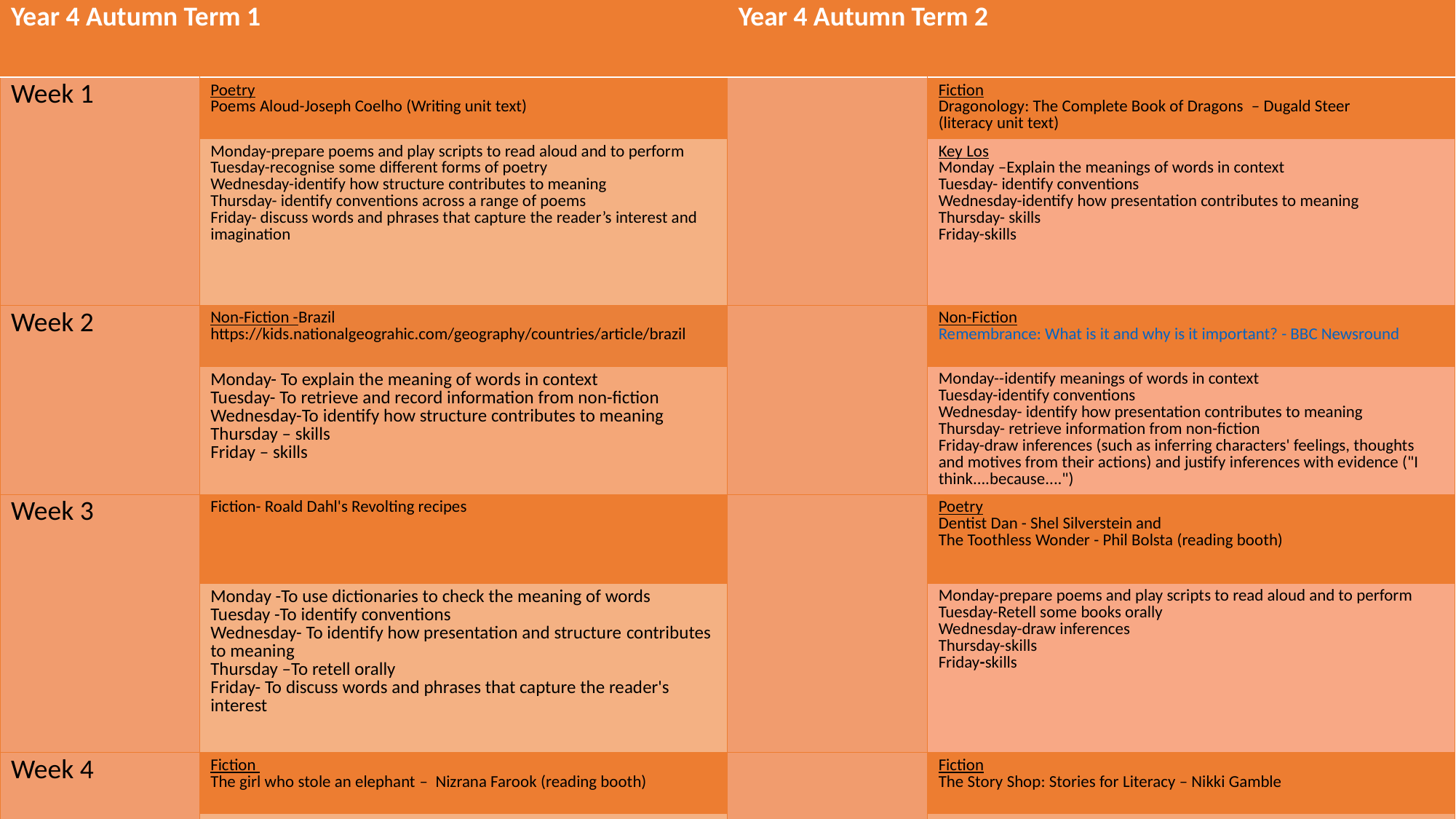

| Year 4 Autumn Term 1 |  | Year 4 Autumn Term 2 |  |
| --- | --- | --- | --- |
| Week 1 | Poetry Poems Aloud-Joseph Coelho (Writing unit text) |  | Fiction Dragonology: The Complete Book of Dragons  – Dugald Steer (literacy unit text) |
|  | Monday-prepare poems and play scripts to read aloud and to perform Tuesday-recognise some different forms of poetry Wednesday-identify how structure contributes to meaning  Thursday- identify conventions across a range of poems Friday- discuss words and phrases that capture the reader’s interest and imagination |  | Key Los Monday –Explain the meanings of words in context Tuesday- identify conventions Wednesday-identify how presentation contributes to meaning Thursday- skills Friday-skills |
| Week 2 | Non-Fiction -Brazil https://kids.nationalgeograhic.com/geography/countries/article/brazil |  | Non-Fiction Remembrance: What is it and why is it important? - BBC Newsround |
|  | Monday- To explain the meaning of words in context Tuesday- To retrieve and record information from non-fiction Wednesday-To identify how structure contributes to meaning   Thursday – skills Friday – skills |  | Monday--identify meanings of words in context Tuesday-identify conventions Wednesday- identify how presentation contributes to meaning Thursday- retrieve information from non-fiction Friday-draw inferences (such as inferring characters' feelings, thoughts and motives from their actions) and justify inferences with evidence ("I think....because....") |
| Week 3 | Fiction- Roald Dahl's Revolting recipes |  | Poetry Dentist Dan - Shel Silverstein and The Toothless Wonder - Phil Bolsta (reading booth) |
|  | Monday -To use dictionaries to check the meaning of words Tuesday -To identify conventions Wednesday- To identify how presentation and structure contributes to meaning Thursday –To retell orally Friday- To discuss words and phrases that capture the reader's interest |  | Monday-prepare poems and play scripts to read aloud and to perform Tuesday-Retell some books orally Wednesday-draw inferences Thursday-skills Friday-skills |
| Week 4 | Fiction  The girl who stole an elephant –  Nizrana Farook (reading booth) |  | Fiction The Story Shop: Stories for Literacy – Nikki Gamble |
|  | Monday - identify how structure contributes to meaning Tuesday – retell orally Wednesday-predict what might happen from details stated and implied Thursday – skills Friday - skills |  | Monday-identify how structure contributes to meaning Tuesday-retell some books orally Wednesday-identify how presentation contributes to meaning Thursday-identify themes in a wide range of books  Friday-draw inferences and justify inferences with evidence |
| Week 5 | Fiction  My baba's garden – Jordan Scott  (empathy) Kid normal – Greg James |  | Non-Fiction-Ancient Maya |
|  | Monday –To predict what might happen from details stated and implied Tuesday- To identify themes in a wide range of books Wednesday-To identify how structure contributes to meaning Thursday-To identify main ideas drawn from more than 1 paragraph and summarising these Friday- To draw inferences about character feelings |  |  |
|  | Key Los -increase their familiarity with a wide range of books, including fairy stories, myths and legends -identify how presentation contributes to meaning (e.g.  certain words written in a different font/bold/italics for emphasis) -retell some books orally -draw inferences (such as inferring characters' feelings, thoughts and motives from their actions) and justify inferences with evidence ("I think....because....") -draw inferences and justify inferences with evidence |  | Monday-To identify how presentation contributes to meaning Tuesday-Retrieve and record information from non-fiction Wednesday- To explain the meaning of words in context Thursday-skills Friday-skills |
| Week 6 | Non – Fiction (Notable People) Plato (R.E link) https://kids.kiddle.co/Plato Yayoi Kasuma (Art link) https://www.tate.org.uk/kids/explore/who-is/who-yayoi-kusama |  | Fiction Agent Zaiba And The Missing Diamonds by Annabelle Sami (reading booth) |
|  | Monday-identify how presentation contributes to meaning Tuesday-To retrieve and record information from non fiction Wednesday- identify how structure contributes to meaning Thursday- skills Friday – skills |  | Monday-identify how structure contributes to meaning Tuesday-predict what might happen from details stated and implied Wednesday-retell orally Thursday-Identify main ideas drawn from more than one paragraph Friday-identify how language contributes to meaning |
| Week 7 | Extended poem - What you need to be warm - Neil Gaiman (empathy) Fiction – The Boy at the Back of the class (reading booth) |  | Poetry Chocolate Cake – Michael Rosen (reading booth) My heart is a poem (empathy) |
|  | Key Los Monday -explain the meaning of words in context Tuesday- discuss words and phrases that capture the reader’s interest and imagination Wednesday- increase their familiarity with a wide range of books, including fairy stories, myths and legends Thursday- draw inferences and justify inferences with evidence Friday - |  |  |
|  |  |  | Key Los Monday-prepare poems and play scripts to read aloud and to perform  Tuesday-identify themes across poems Wednesday-identify how presentation contributes to meaning Thursday-skills -Friday - skills |
| Week 8 (8 – Aut 1 only) | Fiction - After The Fall by Dan Santat (reading booth) |  |  |
|  | Monday- Identify how structure contributes to meaning Tuesday- To explore themes Wednesday-To infer Thursday – skills Friday - skills |  |  |
|  |  |  |  |